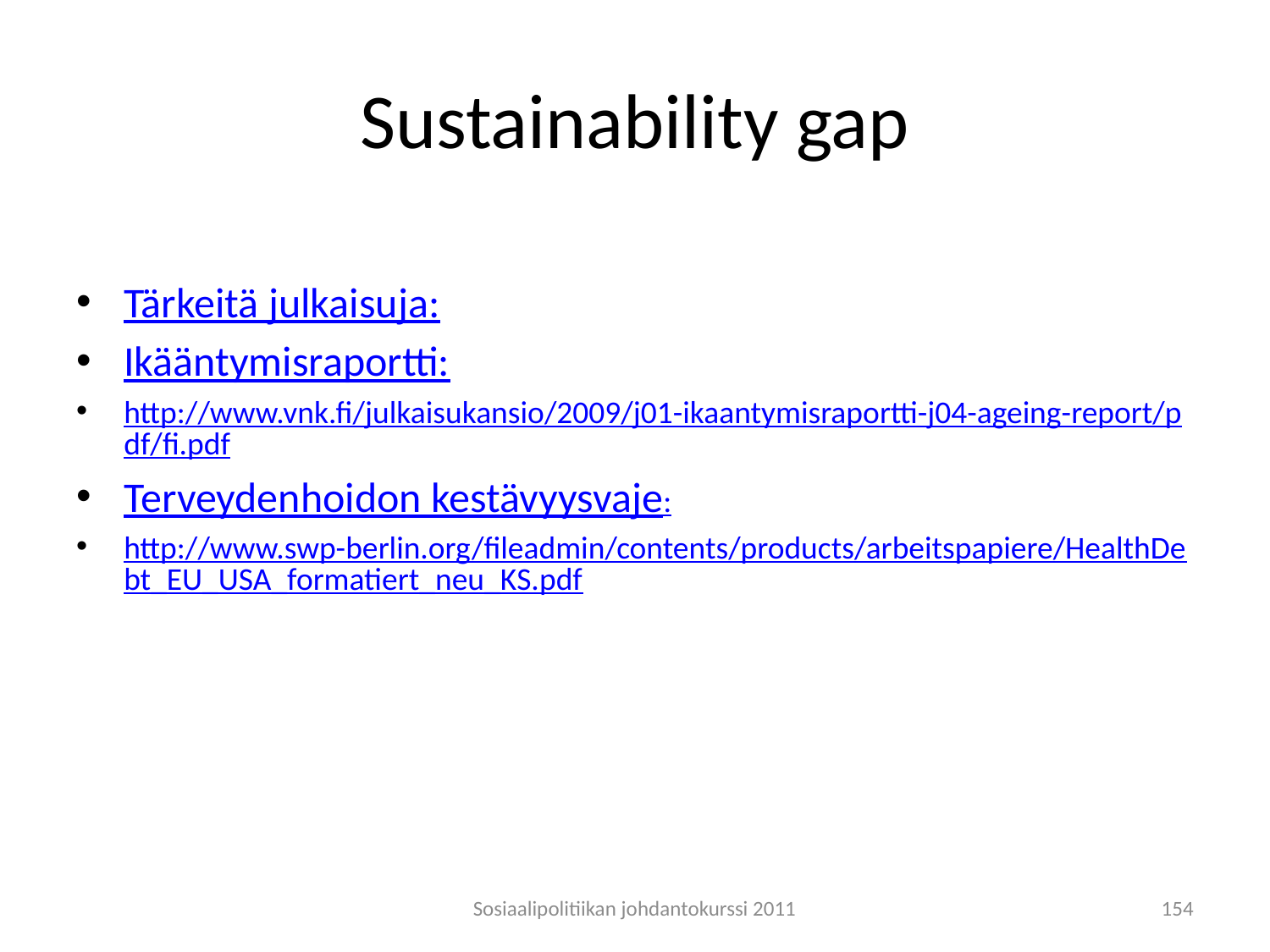

# Sustainability gap

Tärkeitä julkaisuja:
Ikääntymisraportti:
http://www.vnk.fi/julkaisukansio/2009/j01-ikaantymisraportti-j04-ageing-report/pdf/fi.pdf
Terveydenhoidon kestävyysvaje:
http://www.swp-berlin.org/fileadmin/contents/products/arbeitspapiere/HealthDebt_EU_USA_formatiert_neu_KS.pdf
Sosiaalipolitiikan johdantokurssi 2011
154